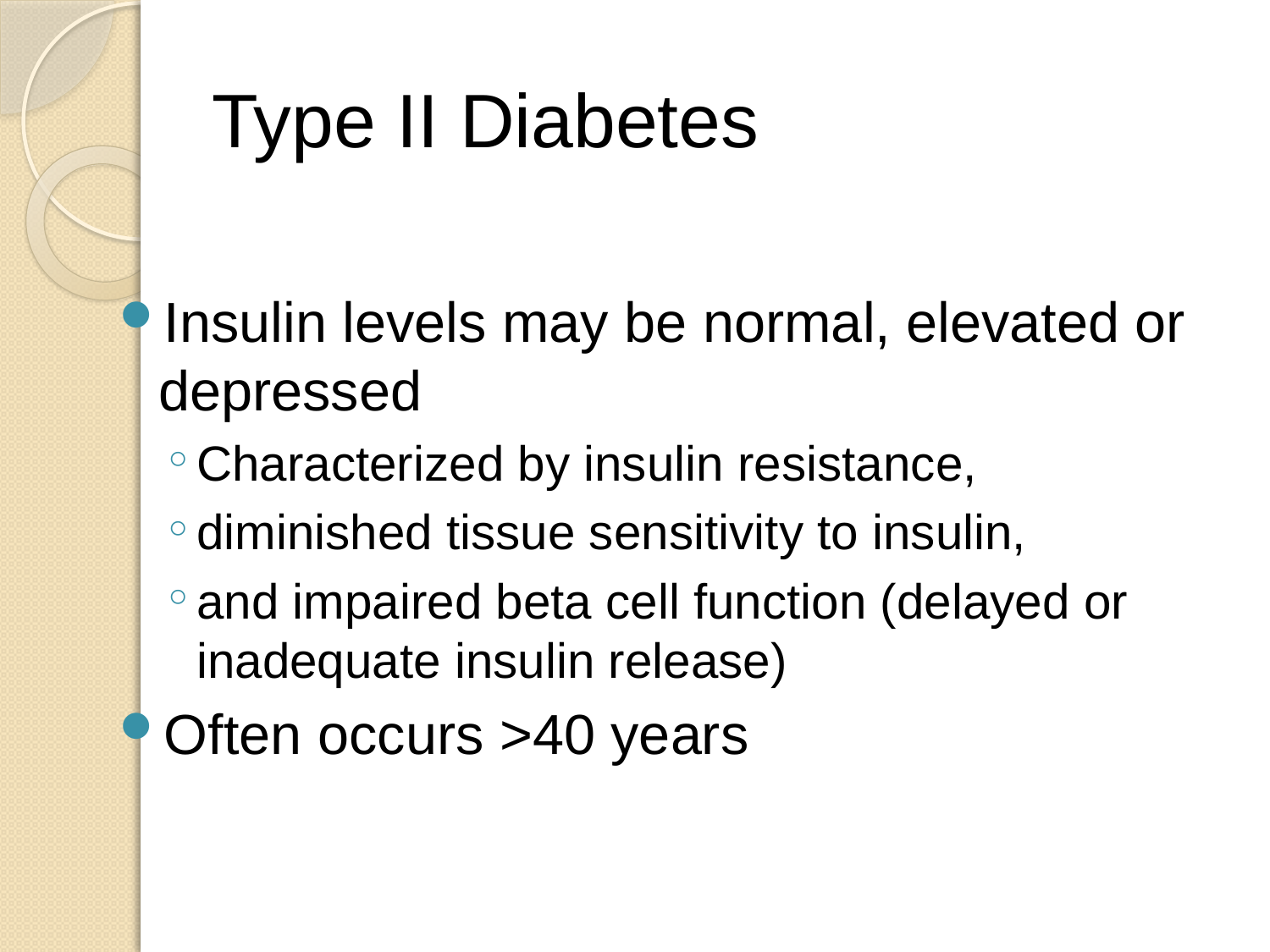

# Type II Diabetes
Insulin levels may be normal, elevated or depressed
Characterized by insulin resistance,
diminished tissue sensitivity to insulin,
and impaired beta cell function (delayed or inadequate insulin release)
Often occurs >40 years